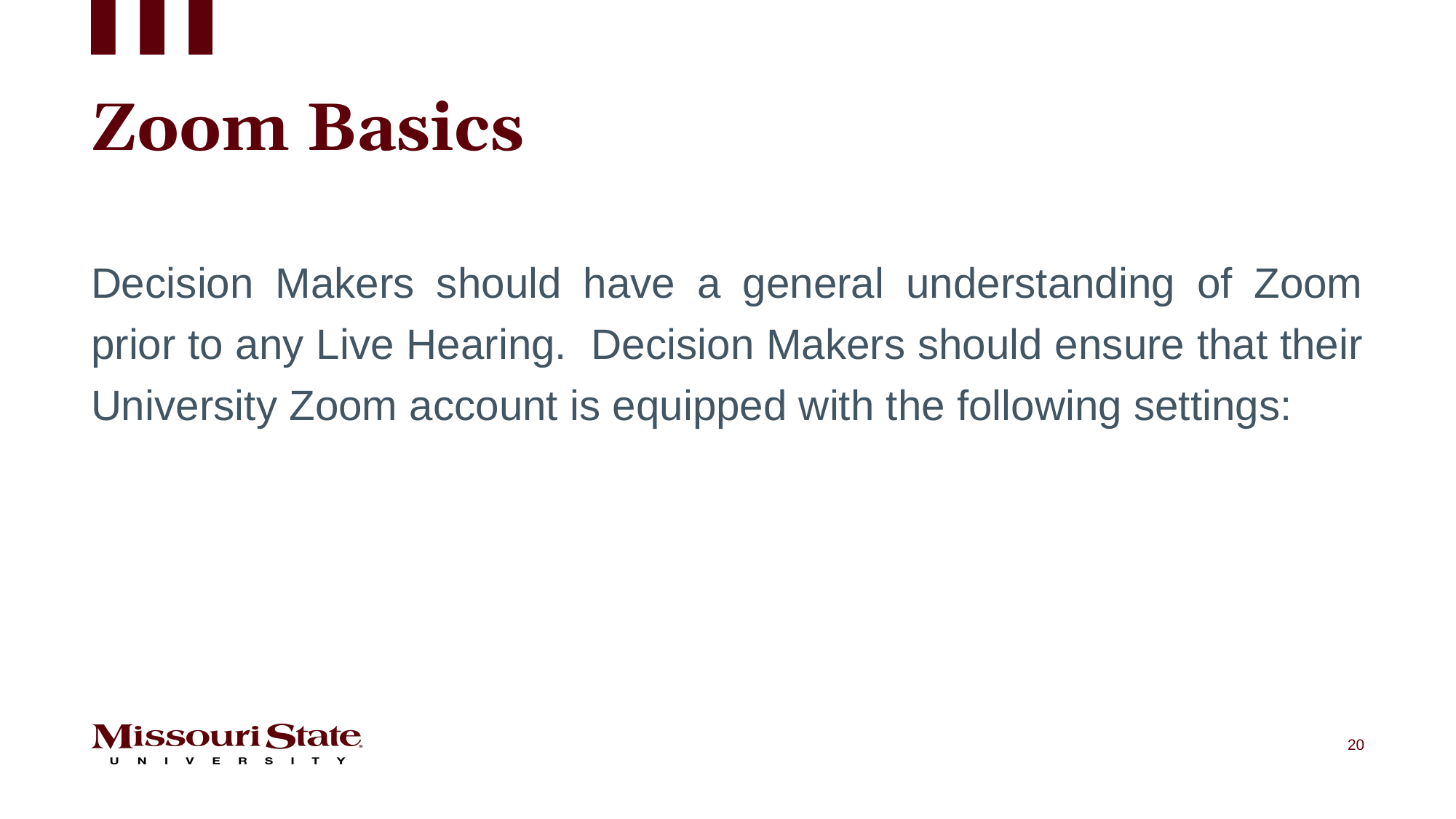

# Zoom Basics

Decision Makers should have a general understanding of Zoom prior to any Live Hearing.  Decision Makers should ensure that their University Zoom account is equipped with the following settings:

20